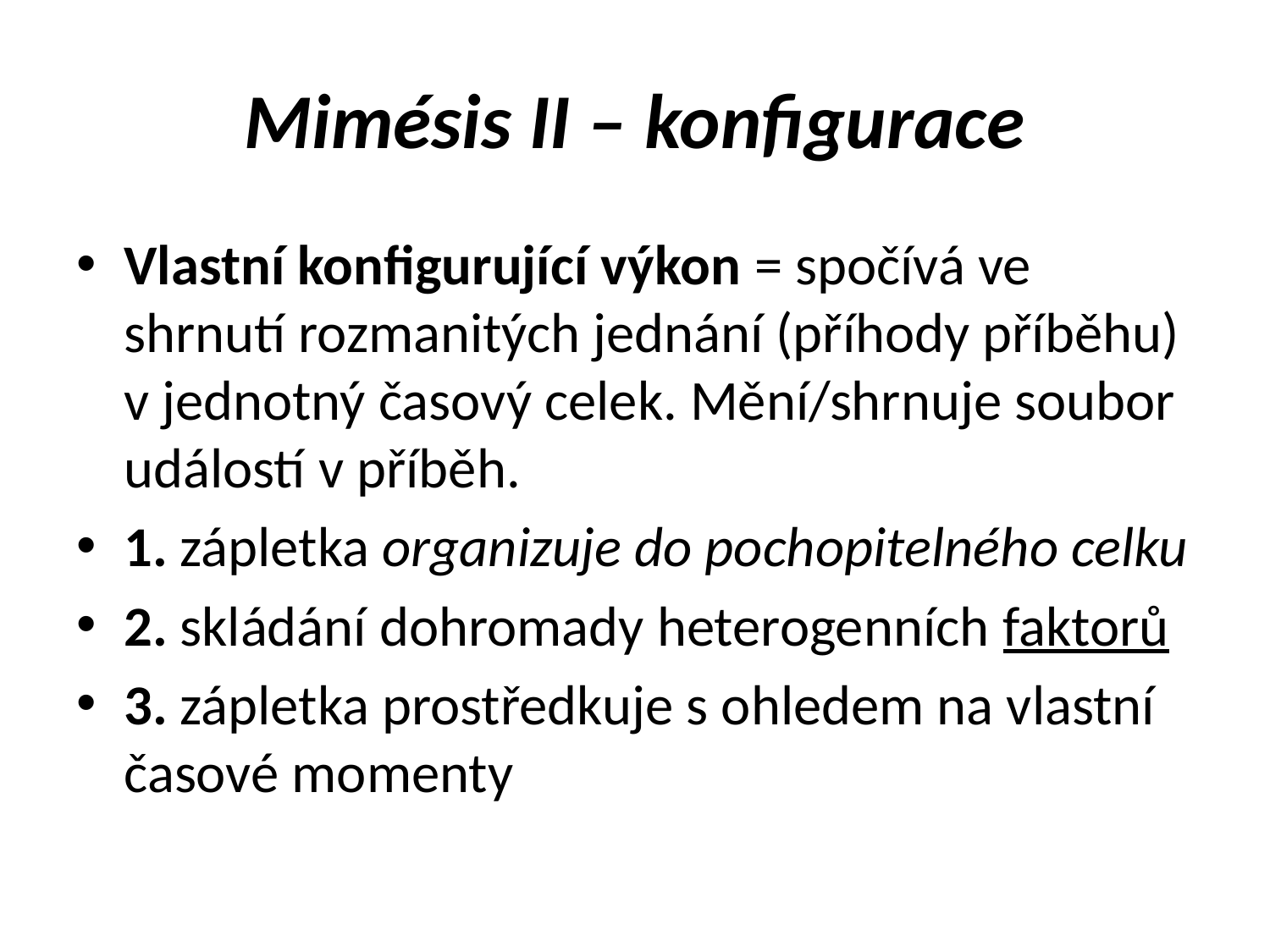

# Mimésis II – konfigurace
Vlastní konfigurující výkon = spočívá ve shrnutí rozmanitých jednání (příhody příběhu) v jednotný časový celek. Mění/shrnuje soubor událostí v příběh.
1. zápletka organizuje do pochopitelného celku
2. skládání dohromady heterogenních faktorů
3. zápletka prostředkuje s ohledem na vlastní časové momenty